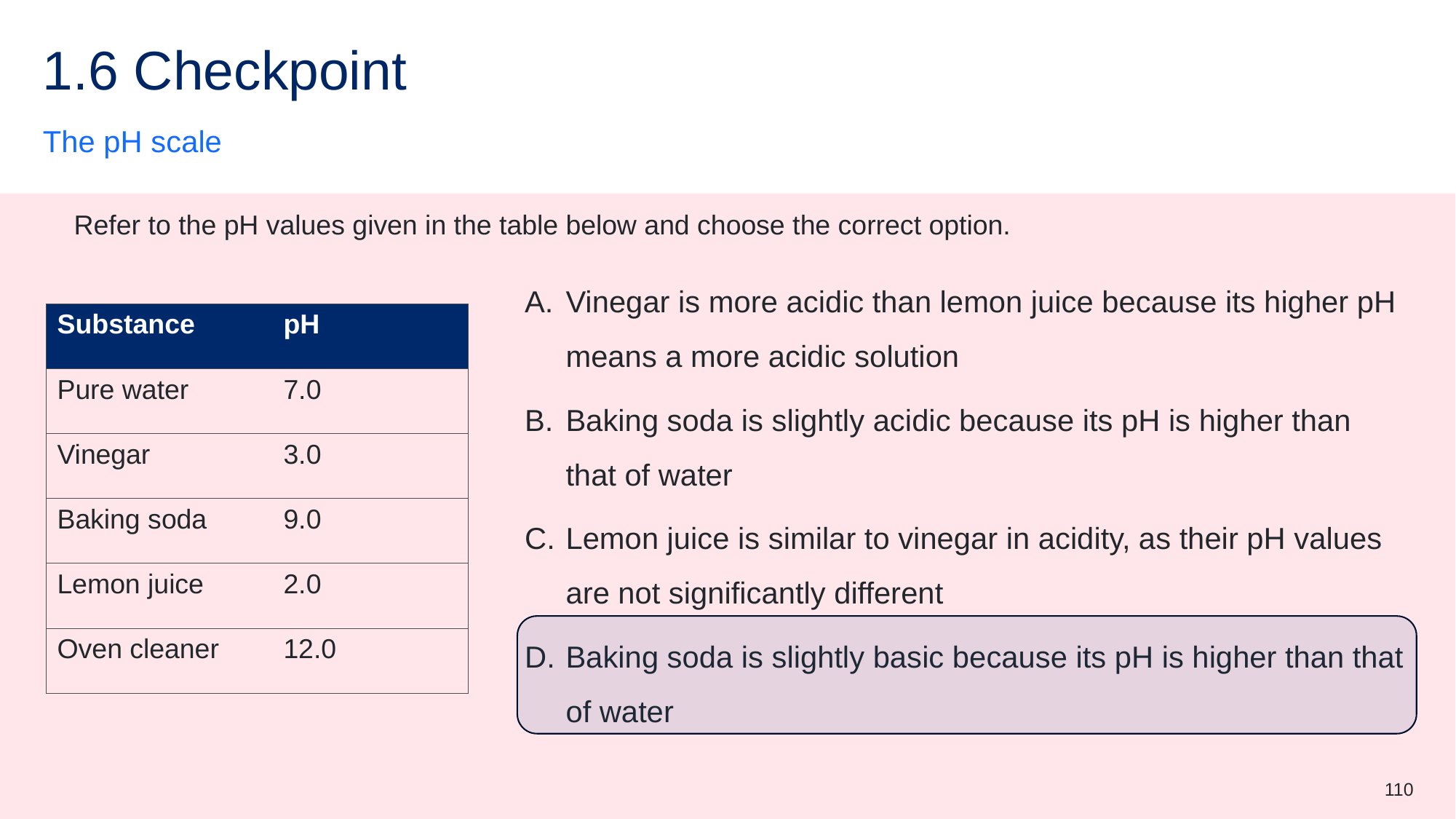

# 1.6 Checkpoint
The pH scale
Refer to the pH values given in the table below and choose the correct option.
Vinegar is more acidic than lemon juice because its higher pH means a more acidic solution
Baking soda is slightly acidic because its pH is higher than that of water
Lemon juice is similar to vinegar in acidity, as their pH values are not significantly different
Baking soda is slightly basic because its pH is higher than that of water

| Substance | pH |
| --- | --- |
| Pure water | 7.0 |
| Vinegar | 3.0 |
| Baking soda | 9.0 |
| Lemon juice | 2.0 |
| Oven cleaner | 12.0 |

110